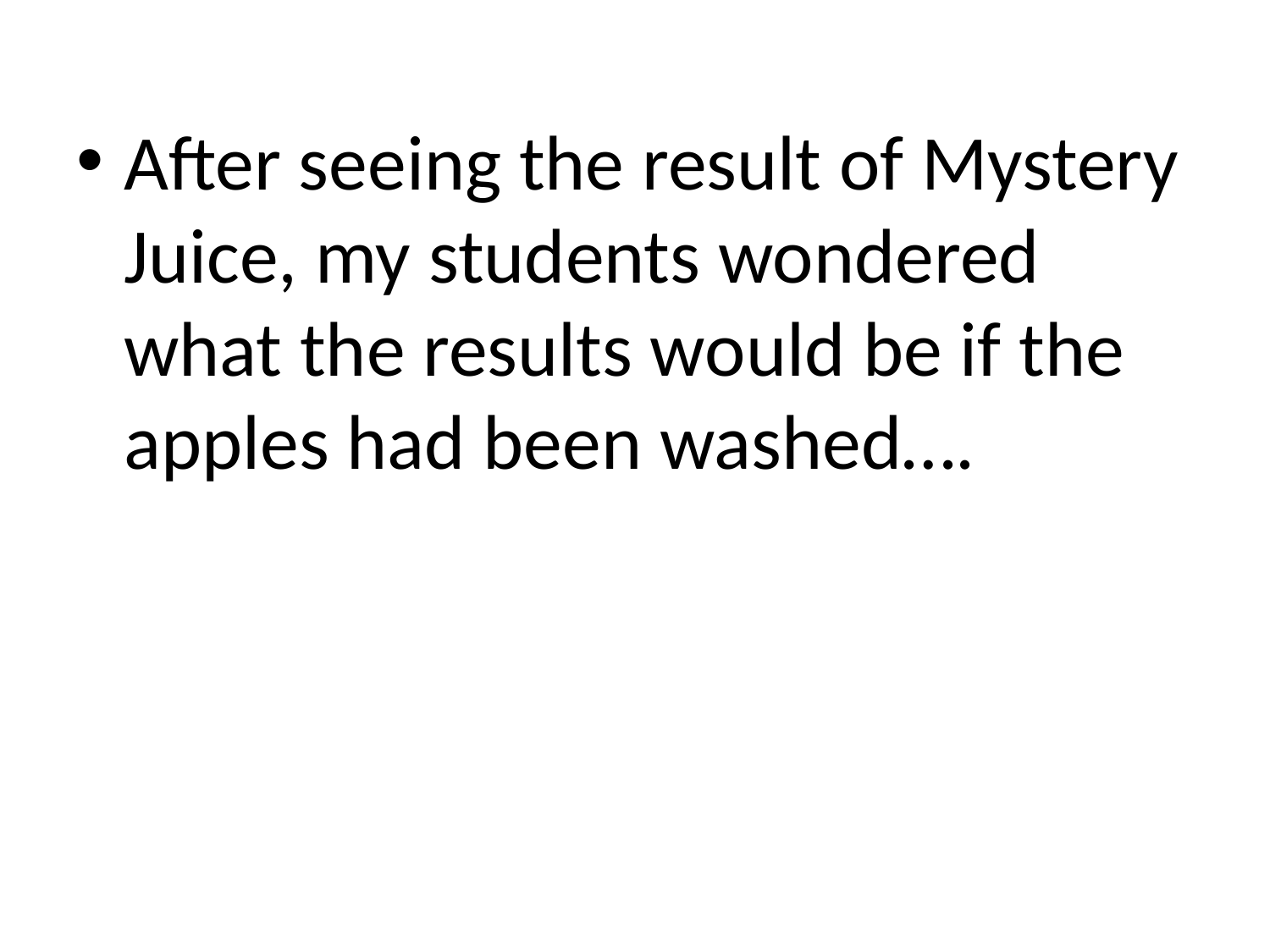

#
After seeing the result of Mystery Juice, my students wondered what the results would be if the apples had been washed….